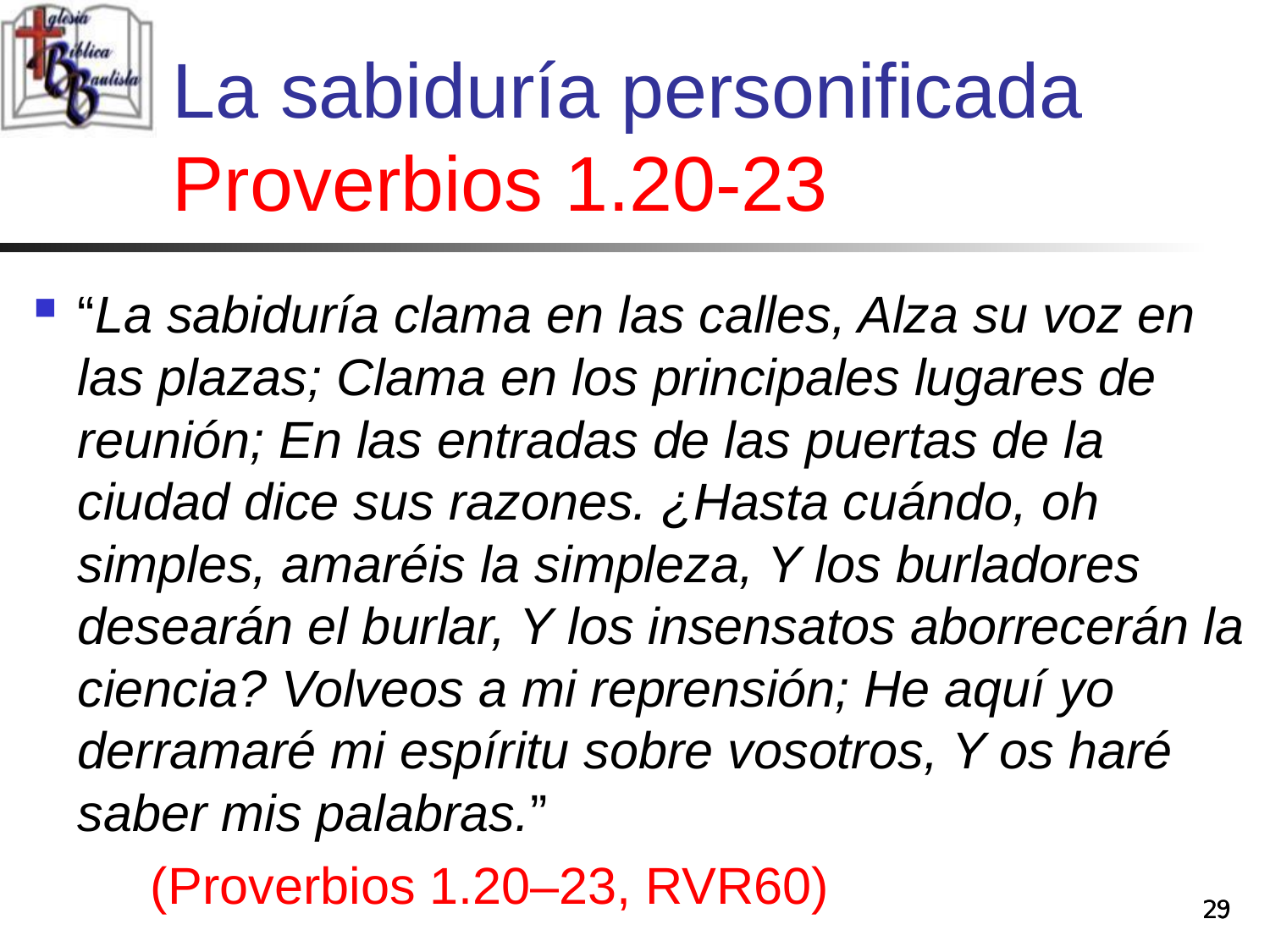

# La sabiduría personificada Proverbios 1.20-23
“La sabiduría clama en las calles, Alza su voz en las plazas; Clama en los principales lugares de reunión; En las entradas de las puertas de la ciudad dice sus razones. ¿Hasta cuándo, oh simples, amaréis la simpleza, Y los burladores desearán el burlar, Y los insensatos aborrecerán la ciencia? Volveos a mi reprensión; He aquí yo derramaré mi espíritu sobre vosotros, Y os haré saber mis palabras.”
	(Proverbios 1.20–23, RVR60)

29
29